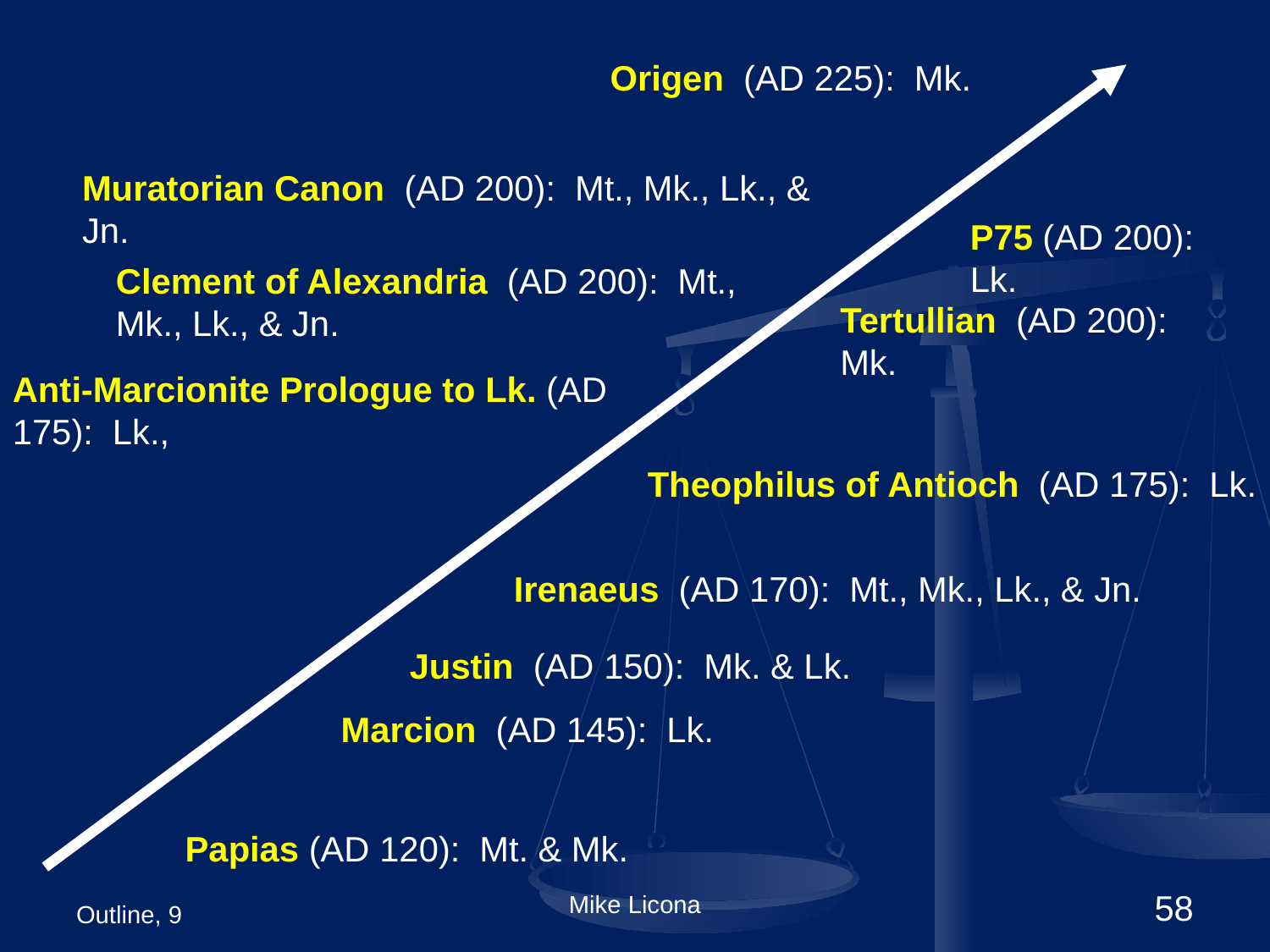

Origen  (AD 225):  Mk.
Muratorian Canon  (AD 200):  Mt., Mk., Lk., & Jn.
P75 (AD 200):  Lk.
Clement of Alexandria  (AD 200):  Mt., Mk., Lk., & Jn.
Tertullian  (AD 200):  Mk.
Anti-Marcionite Prologue to Lk. (AD 175):  Lk.,
Theophilus of Antioch  (AD 175):  Lk.
Irenaeus  (AD 170):  Mt., Mk., Lk., & Jn.
Justin  (AD 150):  Mk. & Lk.
Marcion  (AD 145):  Lk.
Papias (AD 120):  Mt. & Mk.
Outline, 9
Mike Licona
58